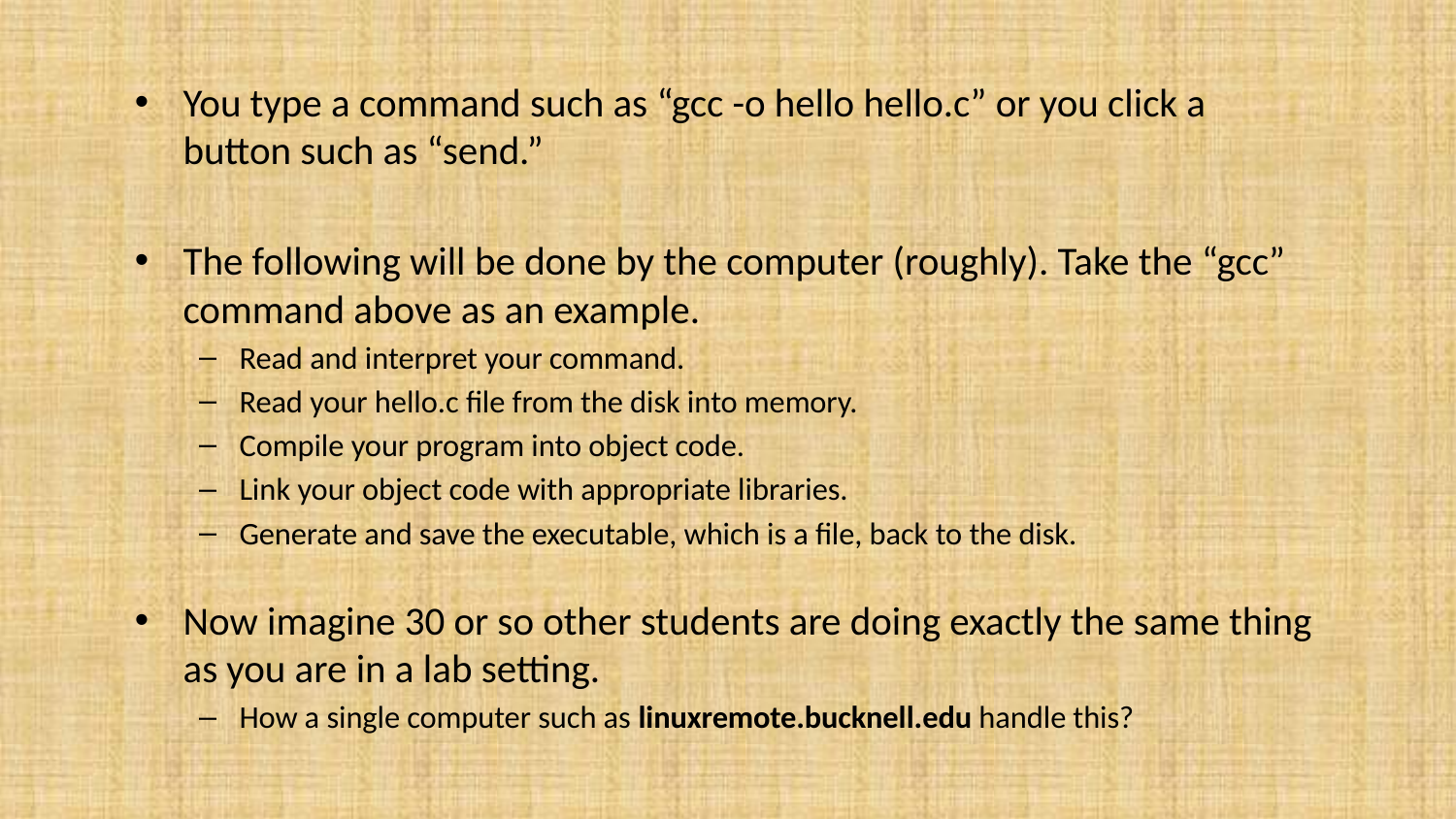

You type a command such as “gcc -o hello hello.c” or you click a button such as “send.”

The following will be done by the computer (roughly). Take the “gcc” command above as an example.
Read and interpret your command.
Read your hello.c file from the disk into memory.
Compile your program into object code.
Link your object code with appropriate libraries.
Generate and save the executable, which is a file, back to the disk.

Now imagine 30 or so other students are doing exactly the same thing as you are in a lab setting.
How a single computer such as linuxremote.bucknell.edu handle this?